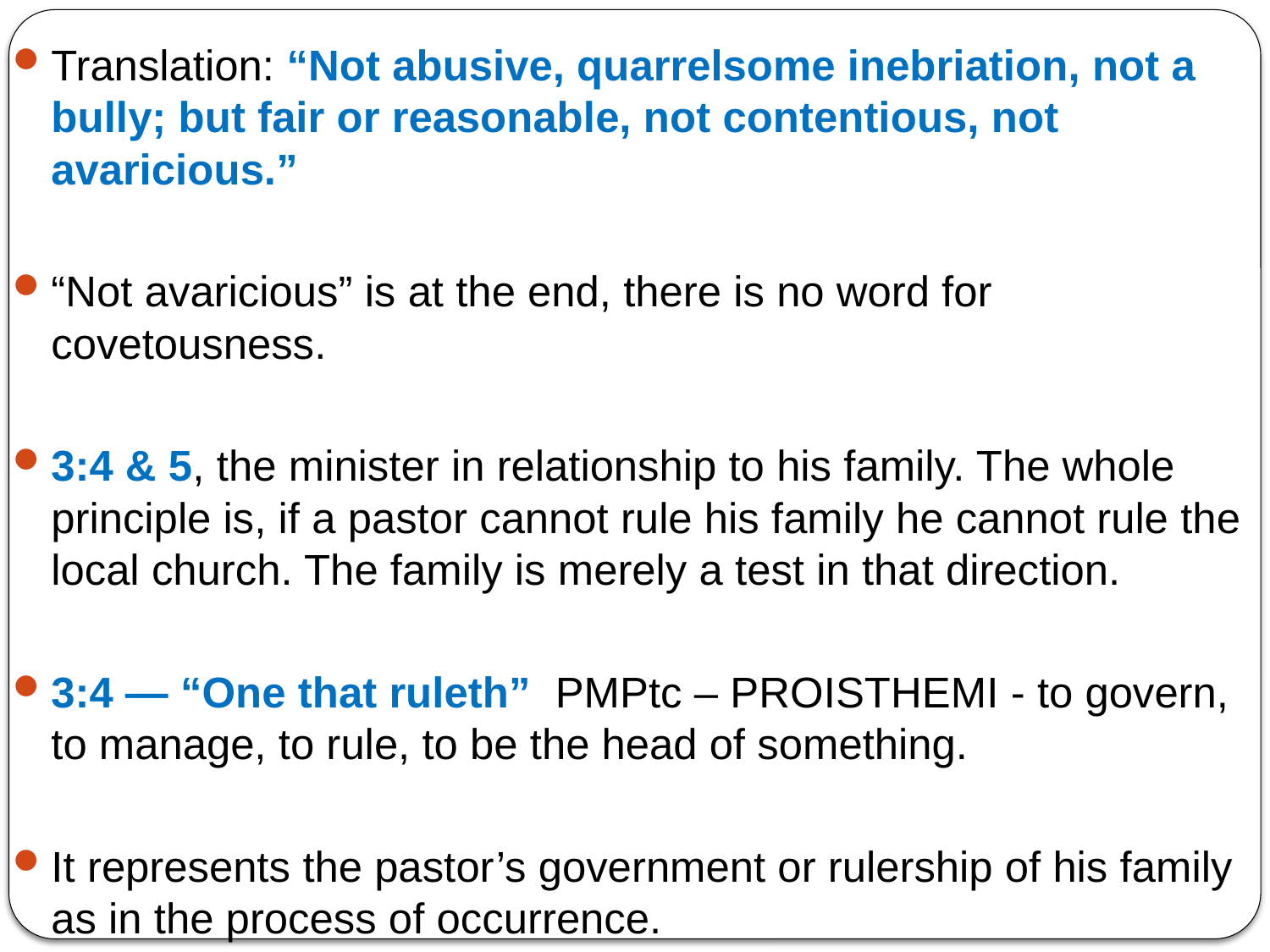

Translation: “Not abusive, quarrelsome inebriation, not a bully; but fair or reasonable, not contentious, not avaricious.”

“Not avaricious” is at the end, there is no word for covetousness.

3:4 & 5, the minister in relationship to his family. The whole principle is, if a pastor cannot rule his family he cannot rule the local church. The family is merely a test in that direction.

3:4 — “One that ruleth”  PMPtc – PROISTHEMI - to govern, to manage, to rule, to be the head of something.

It represents the pastor’s government or rulership of his family as in the process of occurrence.